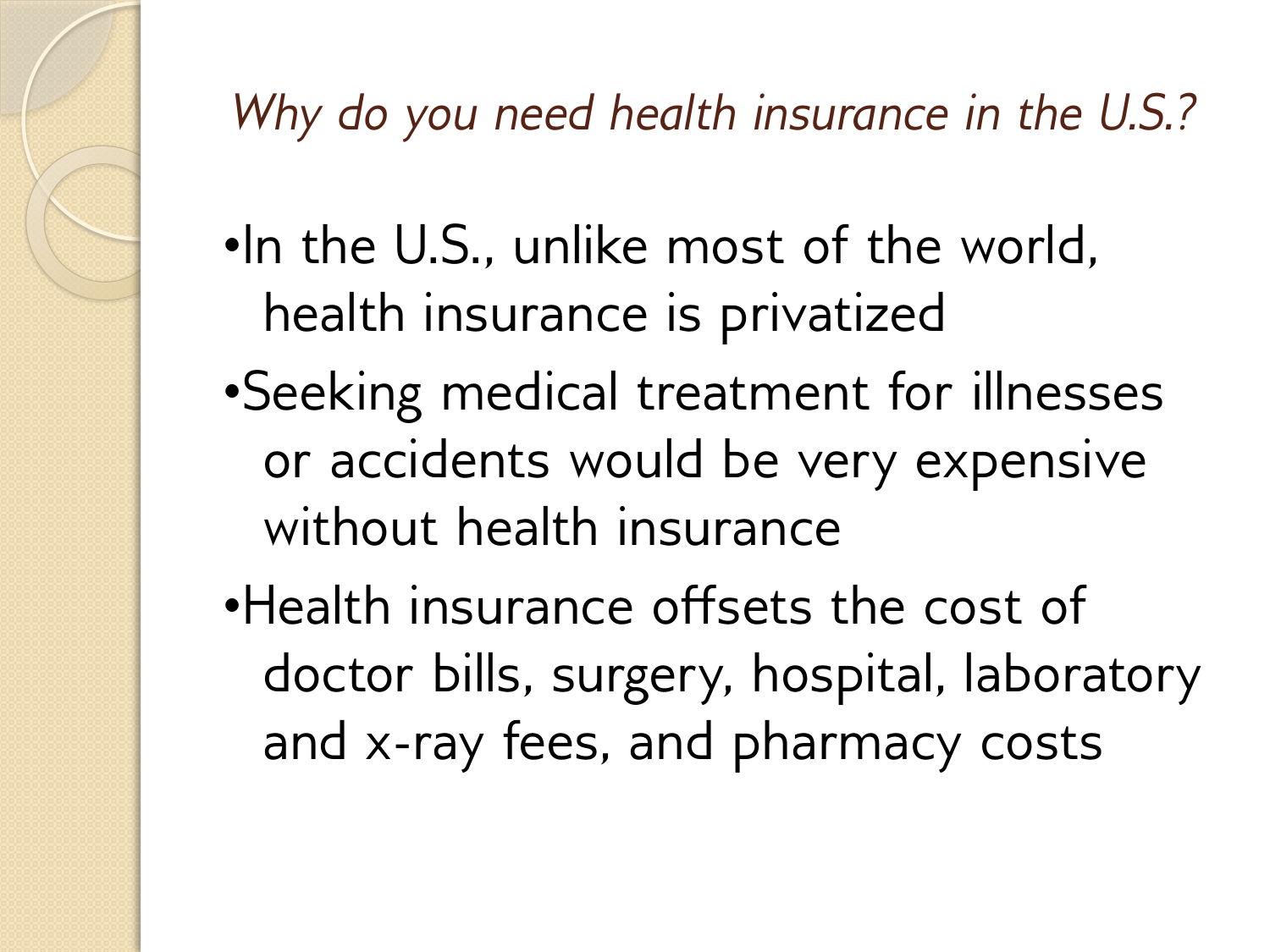

# Why do you need health insurance in the U.S.?
•In the U.S., unlike most of the world, health insurance is privatized
•Seeking medical treatment for illnesses or accidents would be very expensive without health insurance
•Health insurance offsets the cost of doctor bills, surgery, hospital, laboratory and x-ray fees, and pharmacy costs